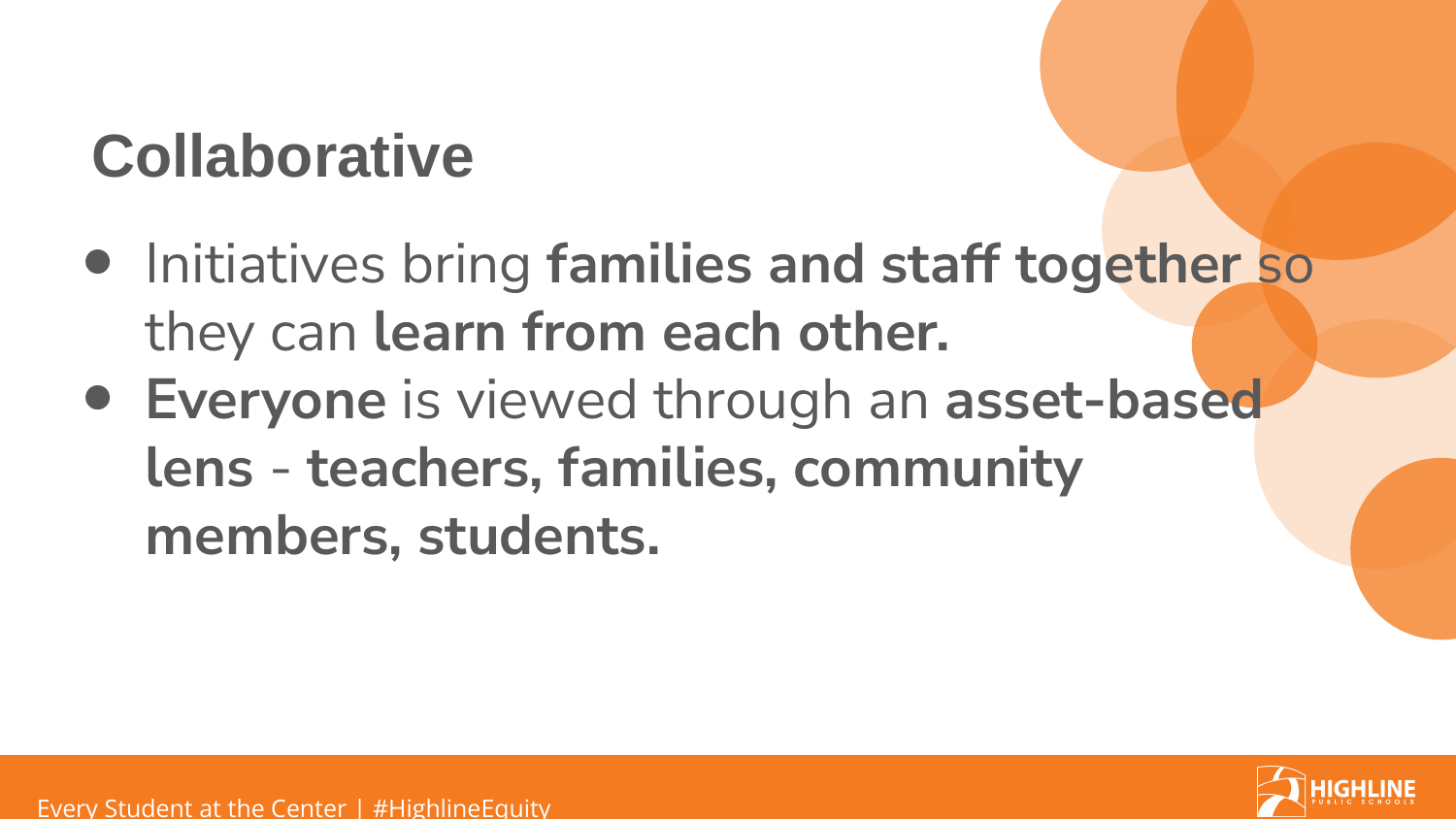

# Collaborative
Initiatives bring families and staff together so they can learn from each other.
Everyone is viewed through an asset-based lens - teachers, families, community members, students.